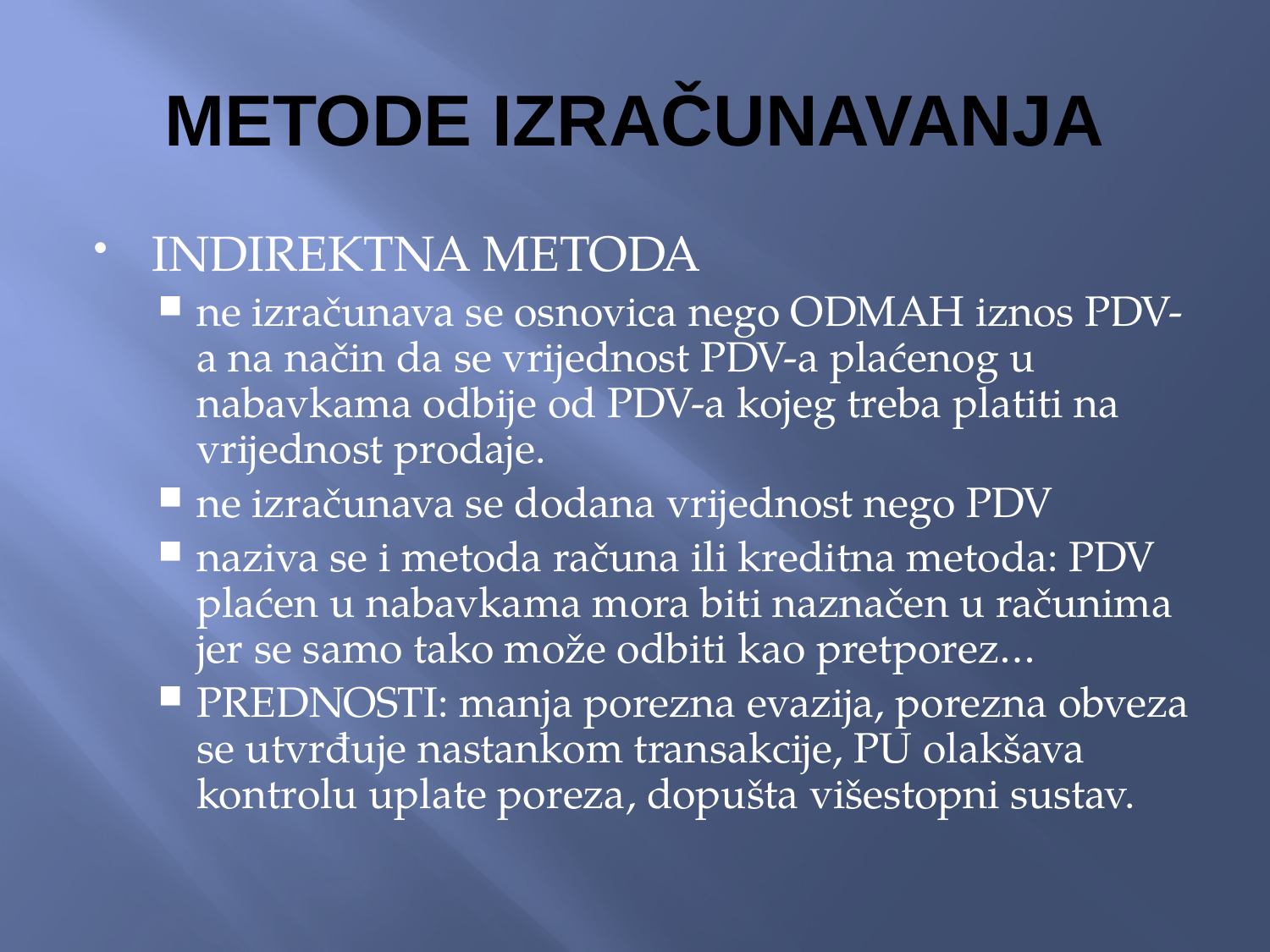

# METODE IZRAČUNAVANJA
INDIREKTNA METODA
ne izračunava se osnovica nego ODMAH iznos PDV-a na način da se vrijednost PDV-a plaćenog u nabavkama odbije od PDV-a kojeg treba platiti na vrijednost prodaje.
ne izračunava se dodana vrijednost nego PDV
naziva se i metoda računa ili kreditna metoda: PDV plaćen u nabavkama mora biti naznačen u računima jer se samo tako može odbiti kao pretporez…
PREDNOSTI: manja porezna evazija, porezna obveza se utvrđuje nastankom transakcije, PU olakšava kontrolu uplate poreza, dopušta višestopni sustav.